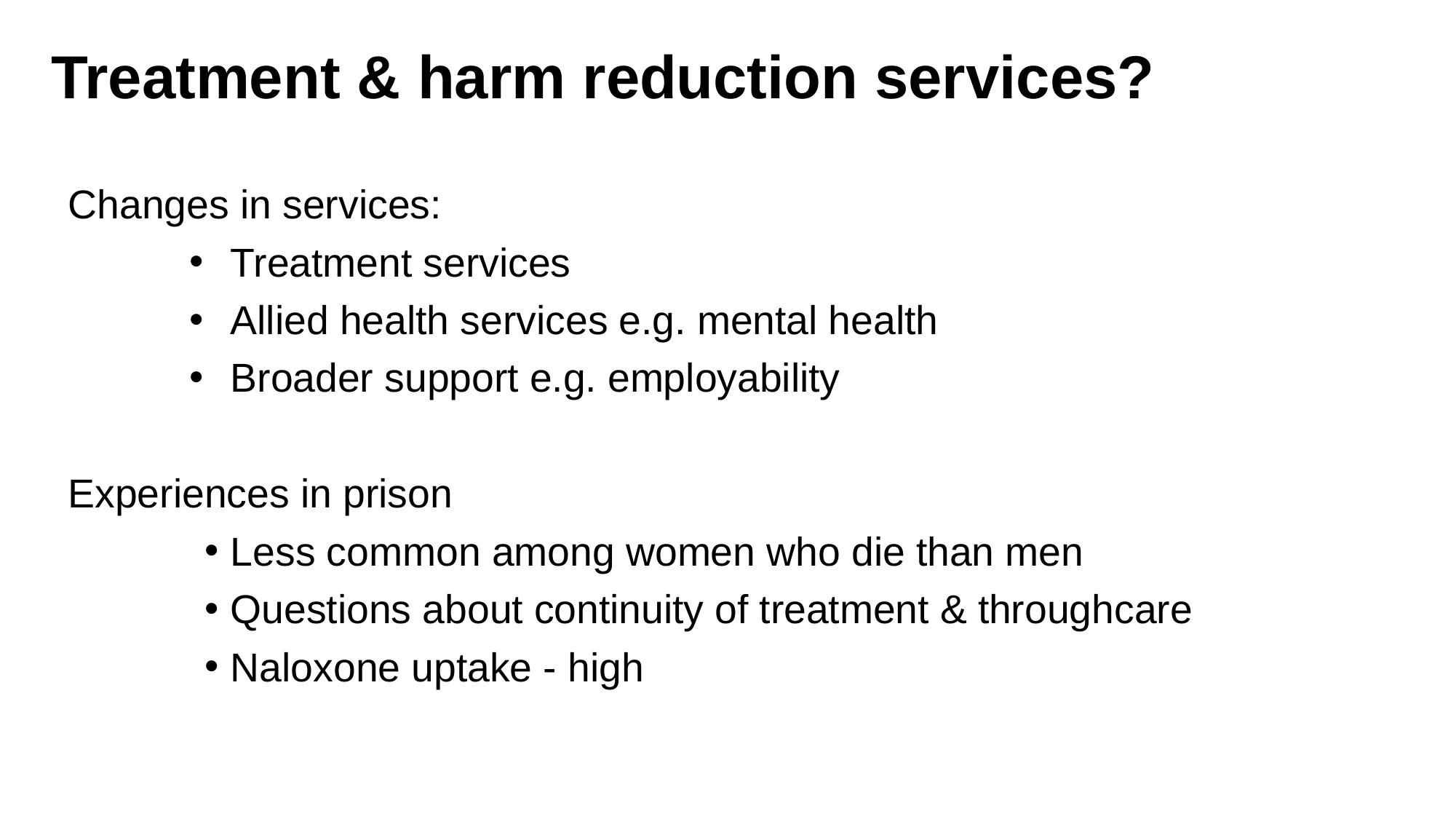

# Treatment & harm reduction services?
Changes in services:
Treatment services
Allied health services e.g. mental health
Broader support e.g. employability

Experiences in prison
Less common among women who die than men
Questions about continuity of treatment & throughcare
Naloxone uptake - high